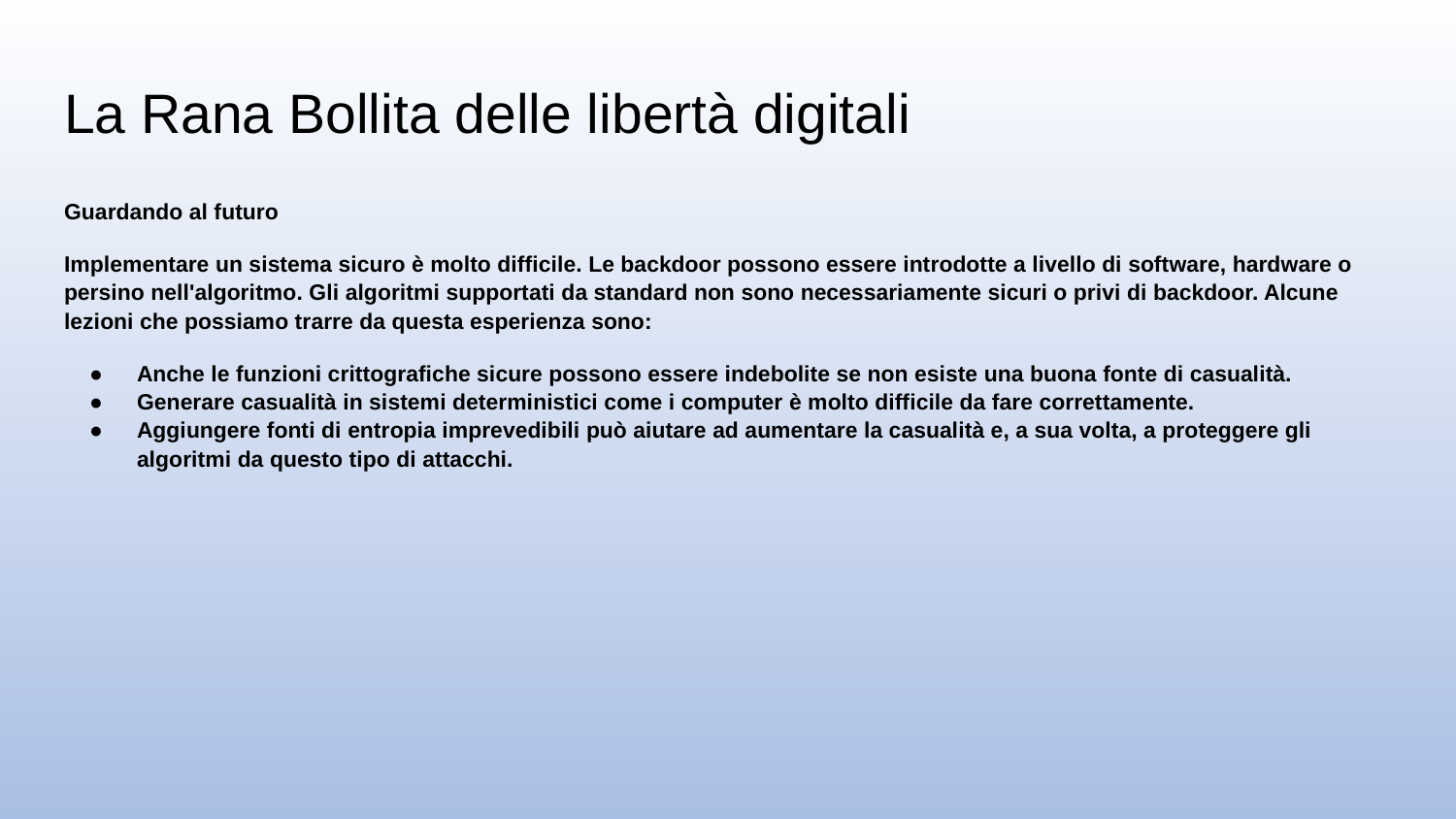

# La Rana Bollita delle libertà digitali

Guardando al futuro
Implementare un sistema sicuro è molto difficile. Le backdoor possono essere introdotte a livello di software, hardware o persino nell'algoritmo. Gli algoritmi supportati da standard non sono necessariamente sicuri o privi di backdoor. Alcune lezioni che possiamo trarre da questa esperienza sono:
Anche le funzioni crittografiche sicure possono essere indebolite se non esiste una buona fonte di casualità.
Generare casualità in sistemi deterministici come i computer è molto difficile da fare correttamente.
Aggiungere fonti di entropia imprevedibili può aiutare ad aumentare la casualità e, a sua volta, a proteggere gli algoritmi da questo tipo di attacchi.